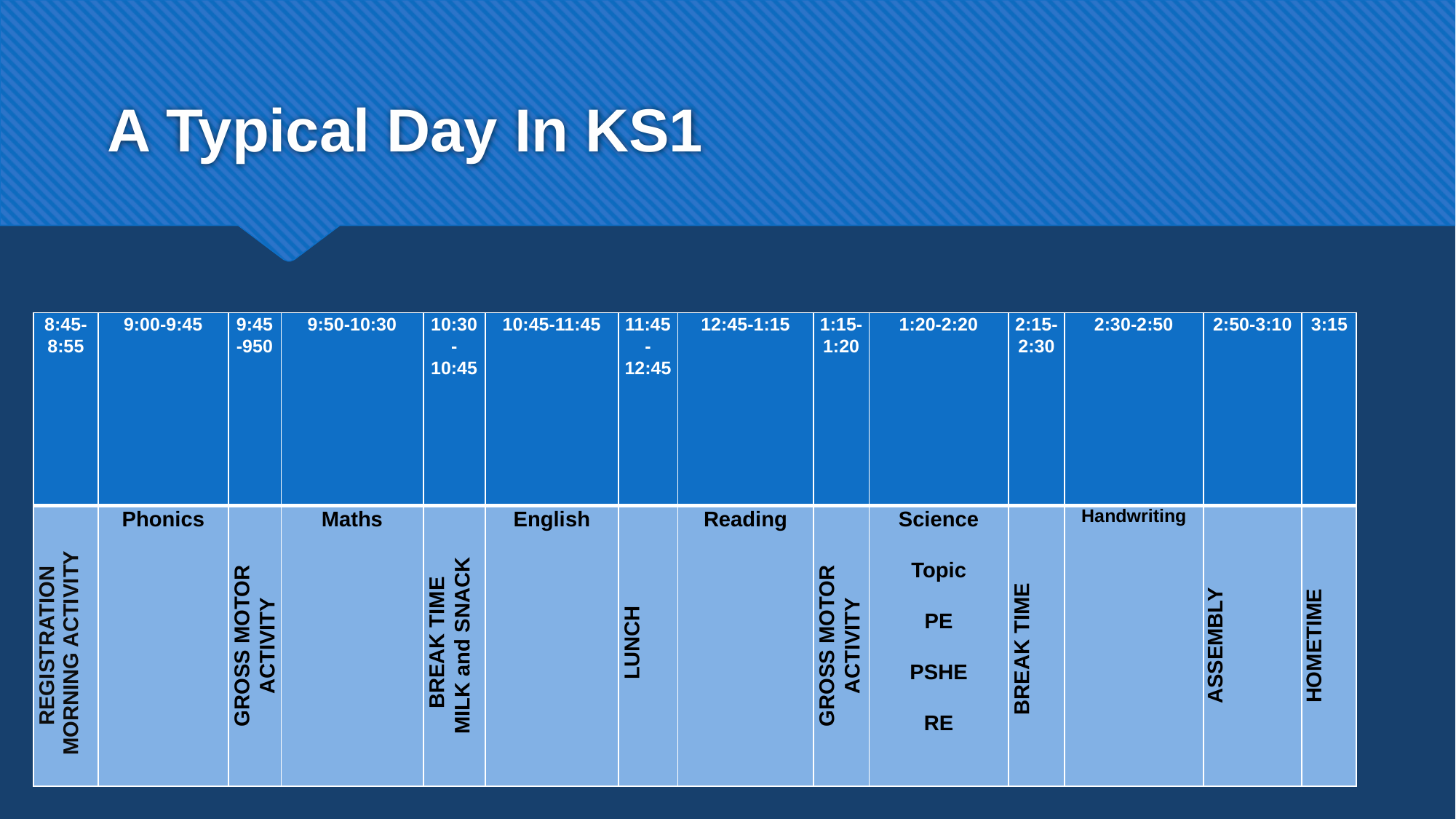

# A Typical Day In KS1
| 8:45-8:55 | 9:00-9:45 | 9:45-950 | 9:50-10:30 | 10:30-10:45 | 10:45-11:45 | 11:45-12:45 | 12:45-1:15 | 1:15-1:20 | 1:20-2:20 | 2:15-2:30 | 2:30-2:50 | 2:50-3:10 | 3:15 |
| --- | --- | --- | --- | --- | --- | --- | --- | --- | --- | --- | --- | --- | --- |
| REGISTRATION MORNING ACTIVITY | Phonics | GROSS MOTOR ACTIVITY | Maths | BREAK TIME MILK and SNACK | English | LUNCH | Reading | GROSS MOTOR ACTIVITY | Science Topic PE PSHE RE | BREAK TIME | Handwriting | ASSEMBLY | HOMETIME |